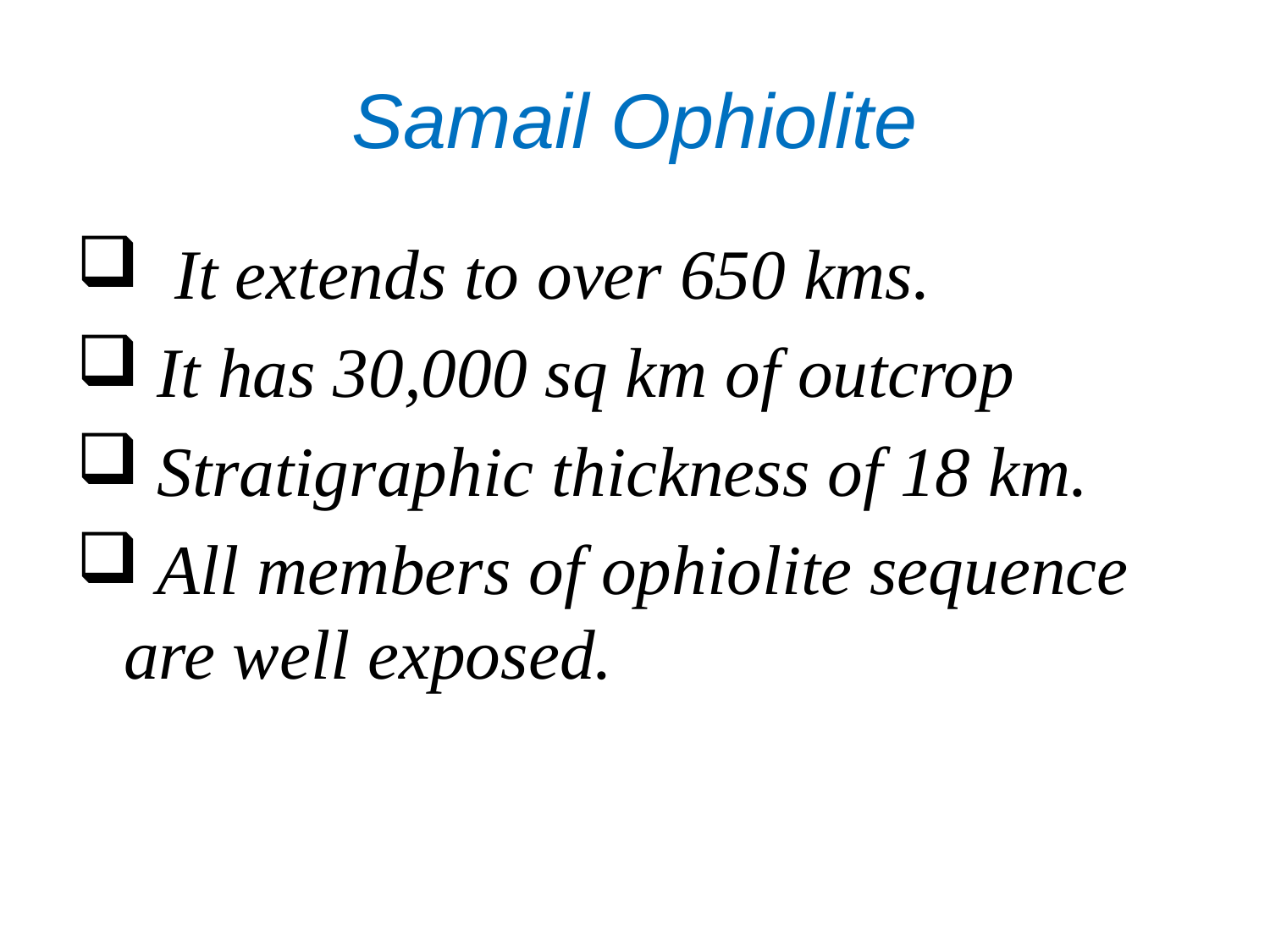

# Samail Ophiolite
  It extends to over 650 kms.
 It has 30,000 sq km of outcrop
 Stratigraphic thickness of 18 km.
 All members of ophiolite sequence are well exposed.